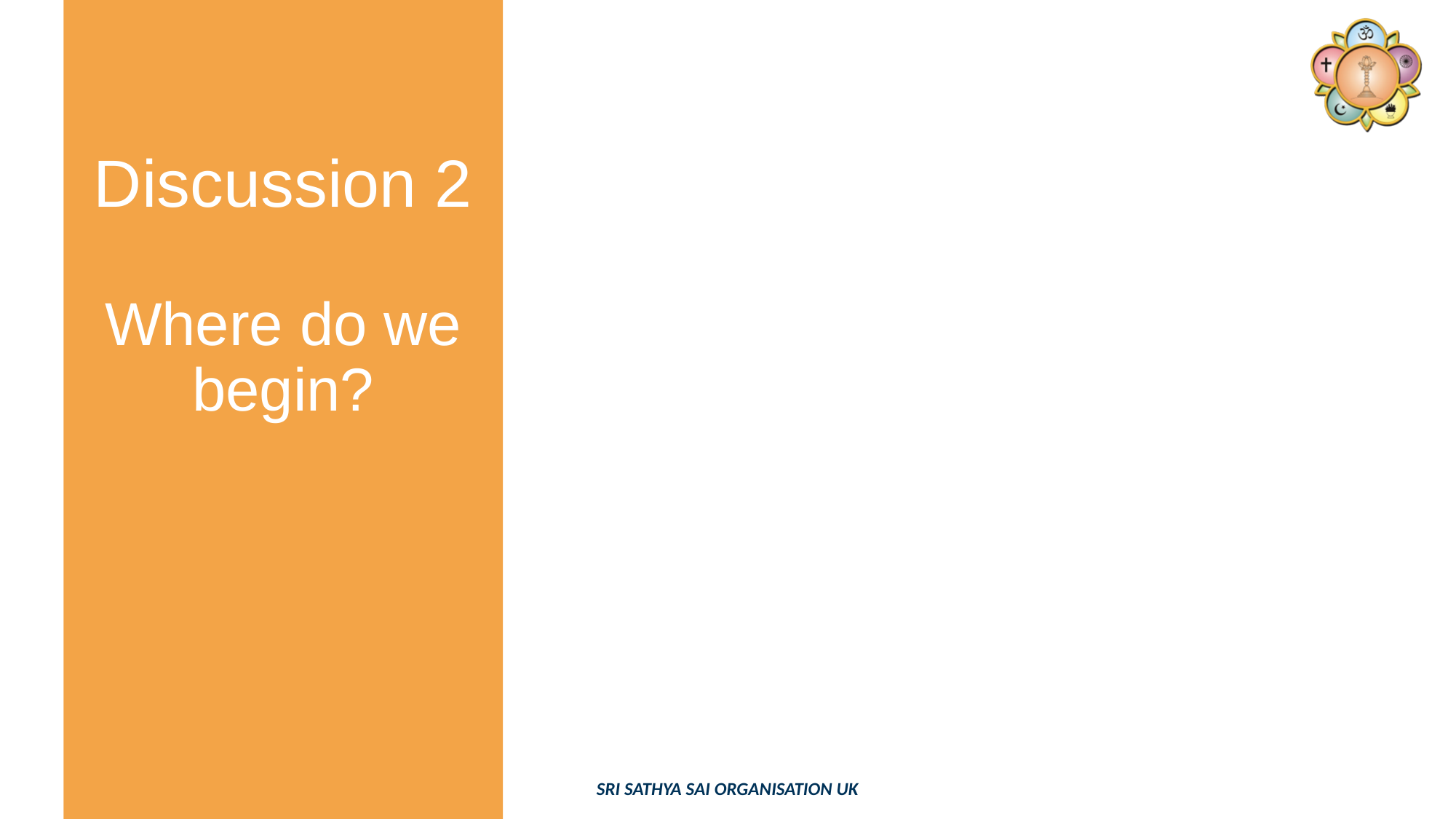

# Discussion 2 Where do we begin?